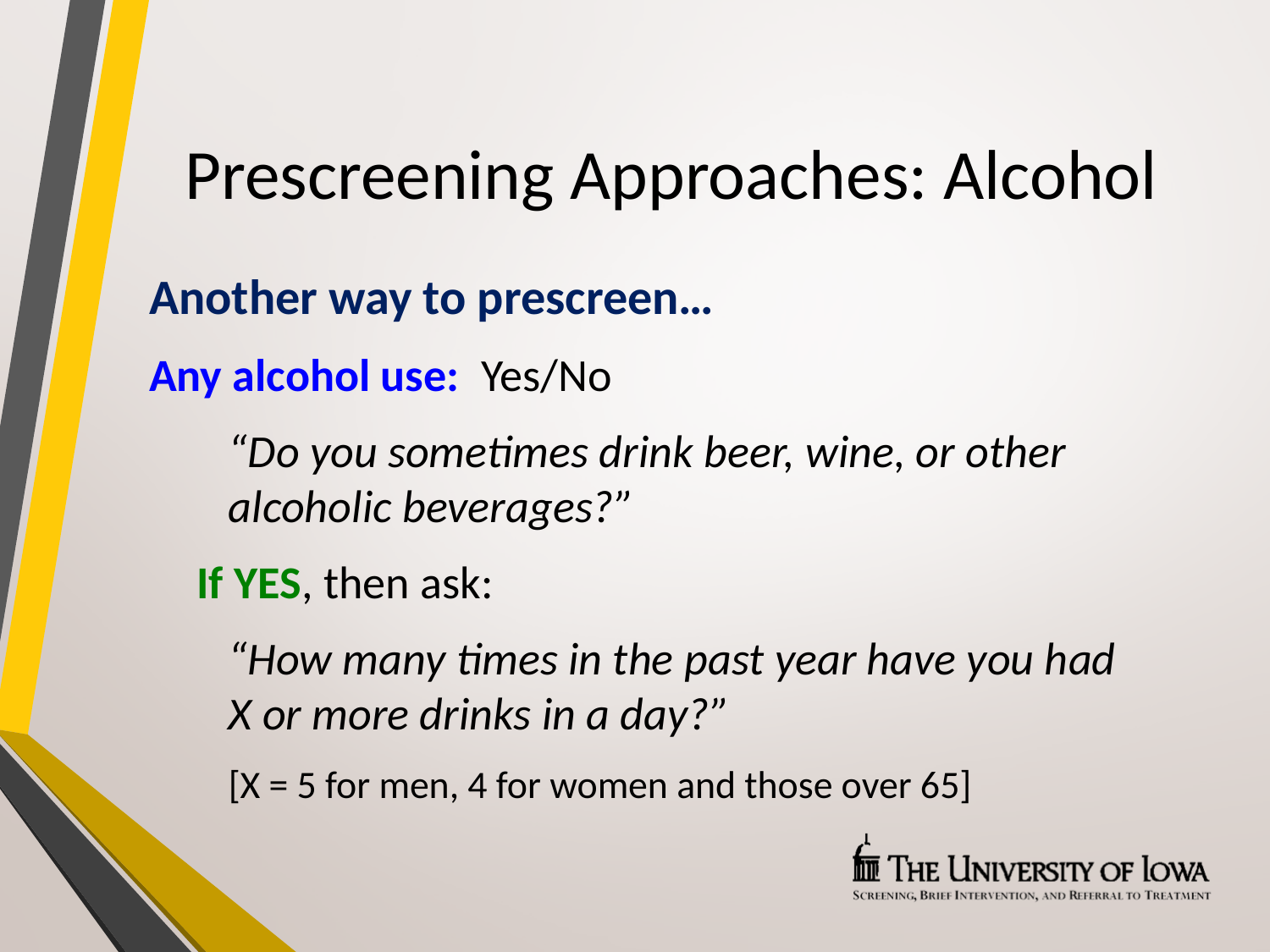

# Prescreening Approaches: Alcohol
Another way to prescreen…
Any alcohol use:  Yes/No
“Do you sometimes drink beer, wine, or other alcoholic beverages?”
If YES, then ask:
“How many times in the past year have you had
X or more drinks in a day?”
[X = 5 for men, 4 for women and those over 65]